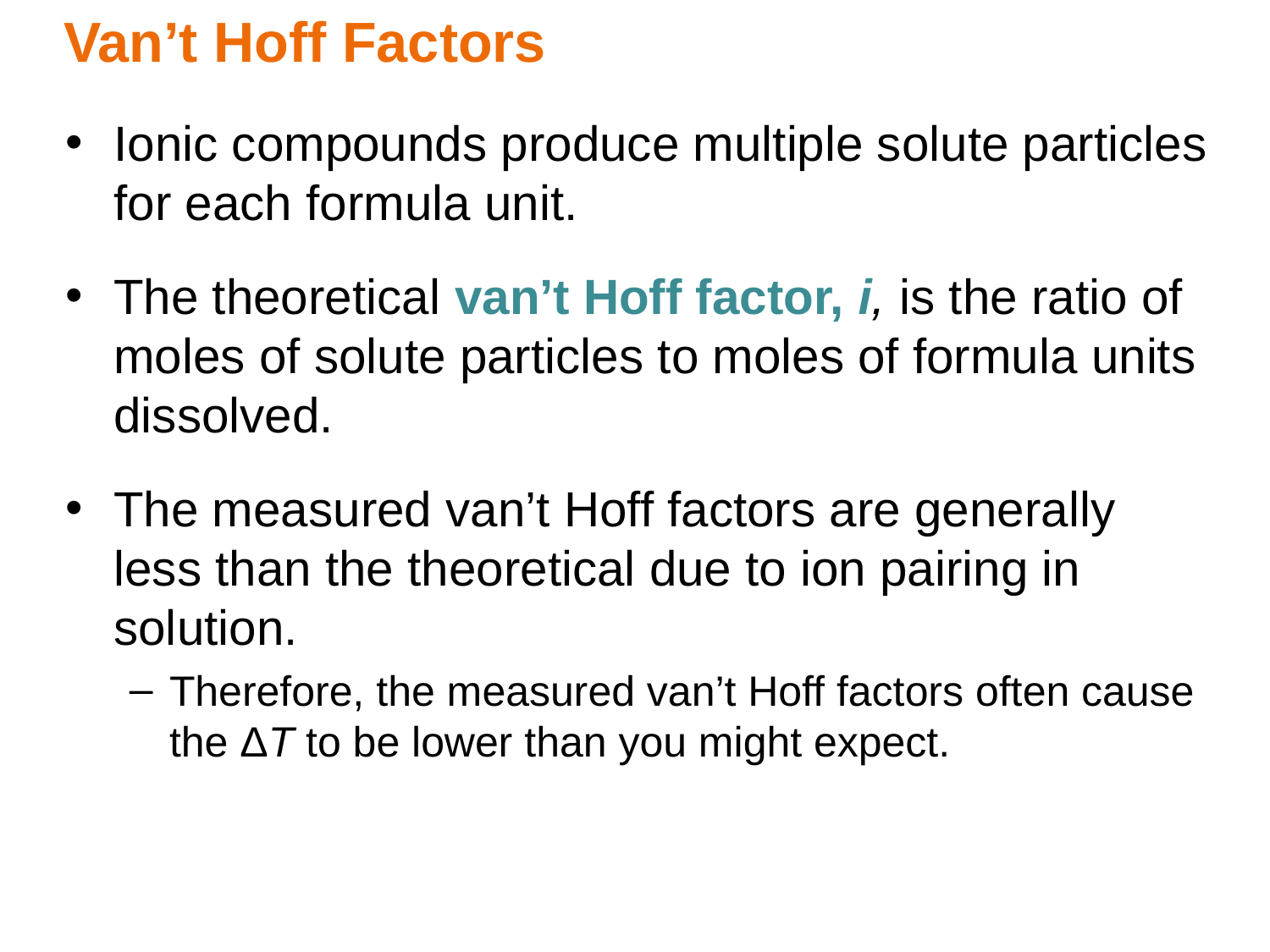

Van’t Hoff Factors
Ionic compounds produce multiple solute particles for each formula unit.

The theoretical van’t Hoff factor, i, is the ratio of moles of solute particles to moles of formula units dissolved.

The measured van’t Hoff factors are generally less than the theoretical due to ion pairing in solution.
Therefore, the measured van’t Hoff factors often cause the ΔT to be lower than you might expect.